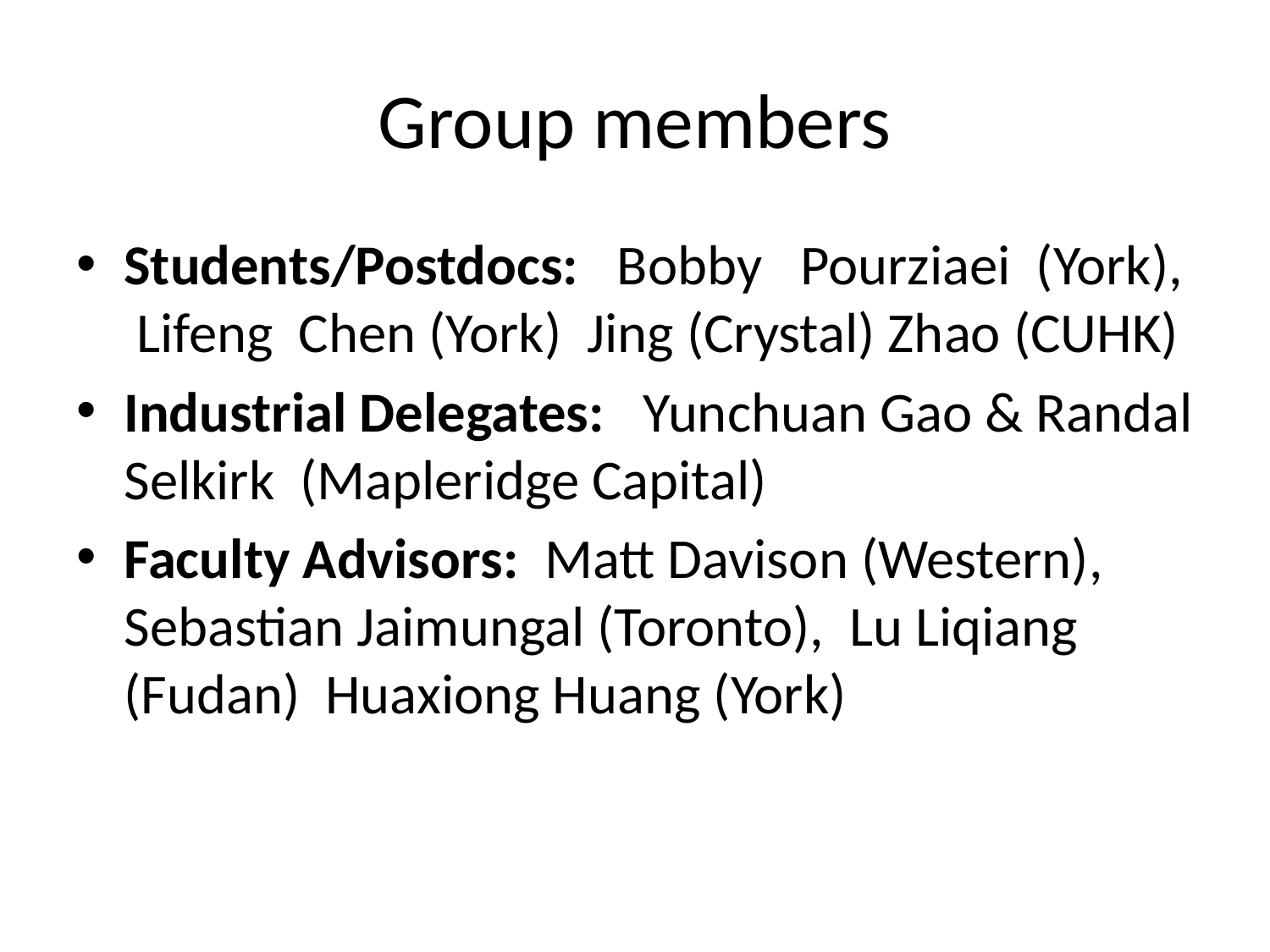

# Group members
Students/Postdocs:   Bobby   Pourziaei  (York),  Lifeng  Chen (York)  Jing (Crystal) Zhao (CUHK)
Industrial Delegates:   Yunchuan Gao & Randal Selkirk  (Mapleridge Capital)
Faculty Advisors:  Matt Davison (Western), Sebastian Jaimungal (Toronto),  Lu Liqiang  (Fudan)  Huaxiong Huang (York)